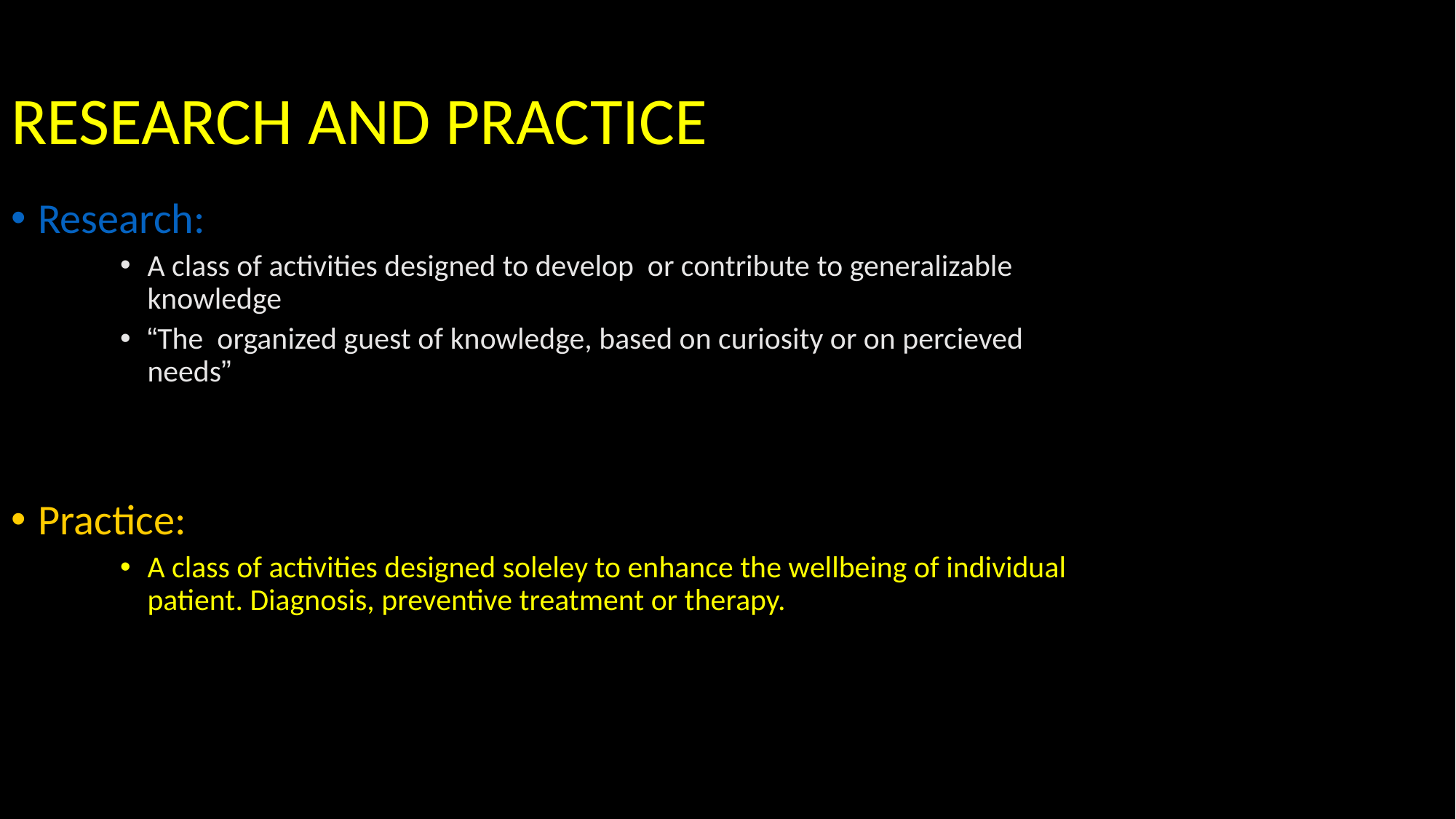

RESEARCH AND PRACTICE
Research:
A class of activities designed to develop  or contribute to generalizable knowledge
“The  organized guest of knowledge, based on curiosity or on percieved needs”

Practice:
A class of activities designed soleley to enhance the wellbeing of individual patient. Diagnosis, preventive treatment or therapy.